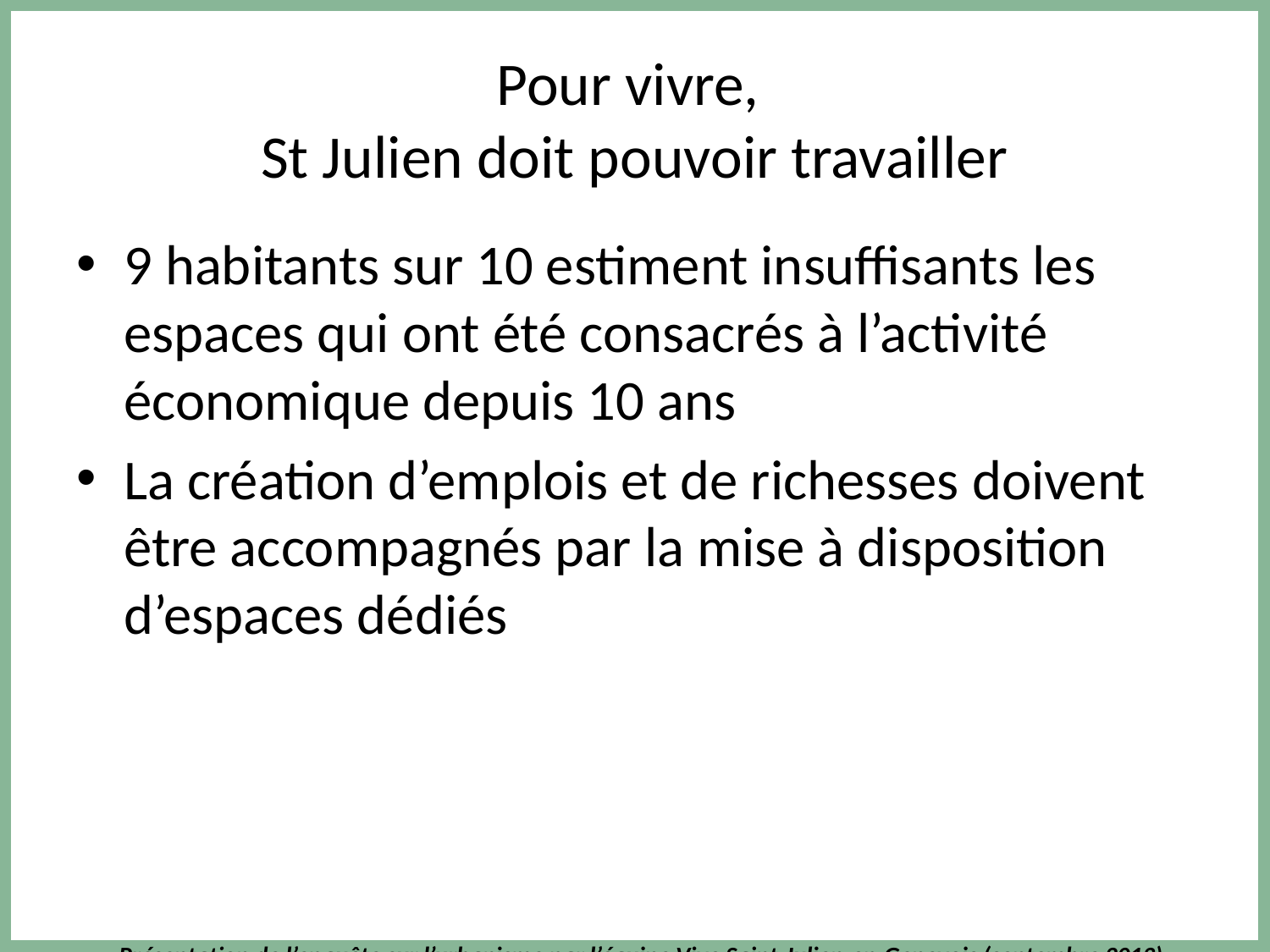

# Pour vivre, St Julien doit pouvoir travailler
9 habitants sur 10 estiment insuffisants les espaces qui ont été consacrés à l’activité économique depuis 10 ans
La création d’emplois et de richesses doivent être accompagnés par la mise à disposition d’espaces dédiés